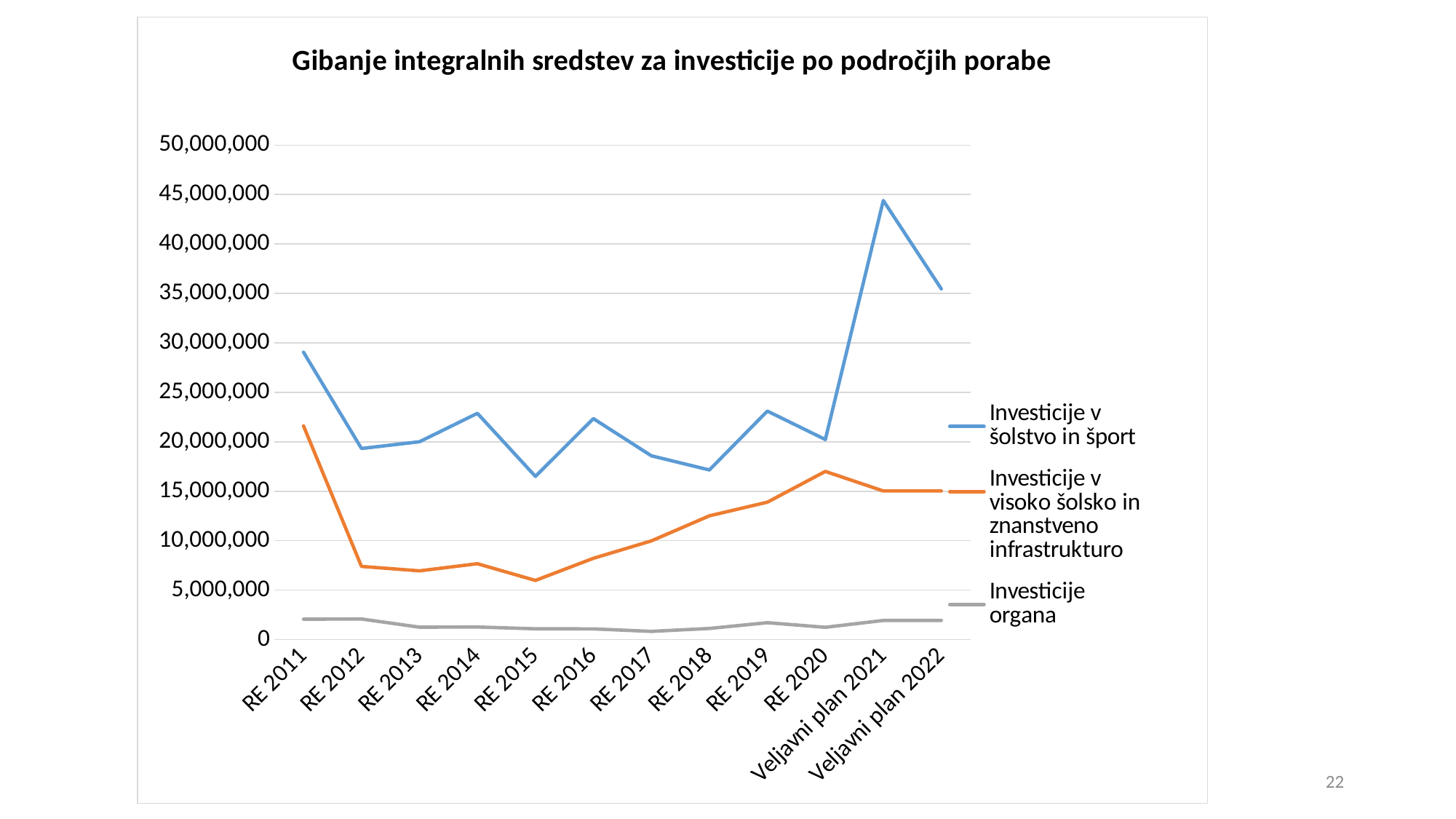

### Chart: Gibanje integralnih sredstev za investicije po področjih porabe

| Category | Investicije v šolstvo in šport | Investicije v visoko šolsko in znanstveno infrastrukturo | Investicije organa |
|---|---|---|---|
| RE 2011 | 29056217.16 | 21609376.61 | 2059700.03 |
| RE 2012 | 19319152.4 | 7393345.67 | 2078542.58 |
| RE 2013 | 19998016.509999998 | 6946738.88 | 1251570.26 |
| RE 2014 | 22873248.209999997 | 7669324.92 | 1268929.2899999998 |
| RE 2015 | 16496126.0 | 5979532.0 | 1088449.0 |
| RE 2016 | 22339360.93 | 8215684.85 | 1077352.84 |
| RE 2017 | 18579795.0 | 9978495.0 | 825335.0 |
| RE 2018 | 17145612.549999997 | 12509805.870000001 | 1120659.5799999998 |
| RE 2019 | 23099571.55 | 13889548.42 | 1705530.69 |
| RE 2020 | 20226674.0 | 17000220.1 | 1237740.1800000002 |
| Veljavni plan 2021 | 44392790.0 | 15026313.0 | 1930000.0 |
| Veljavni plan 2022 | 35458669.0 | 15026313.0 | 1930000.0 |
22